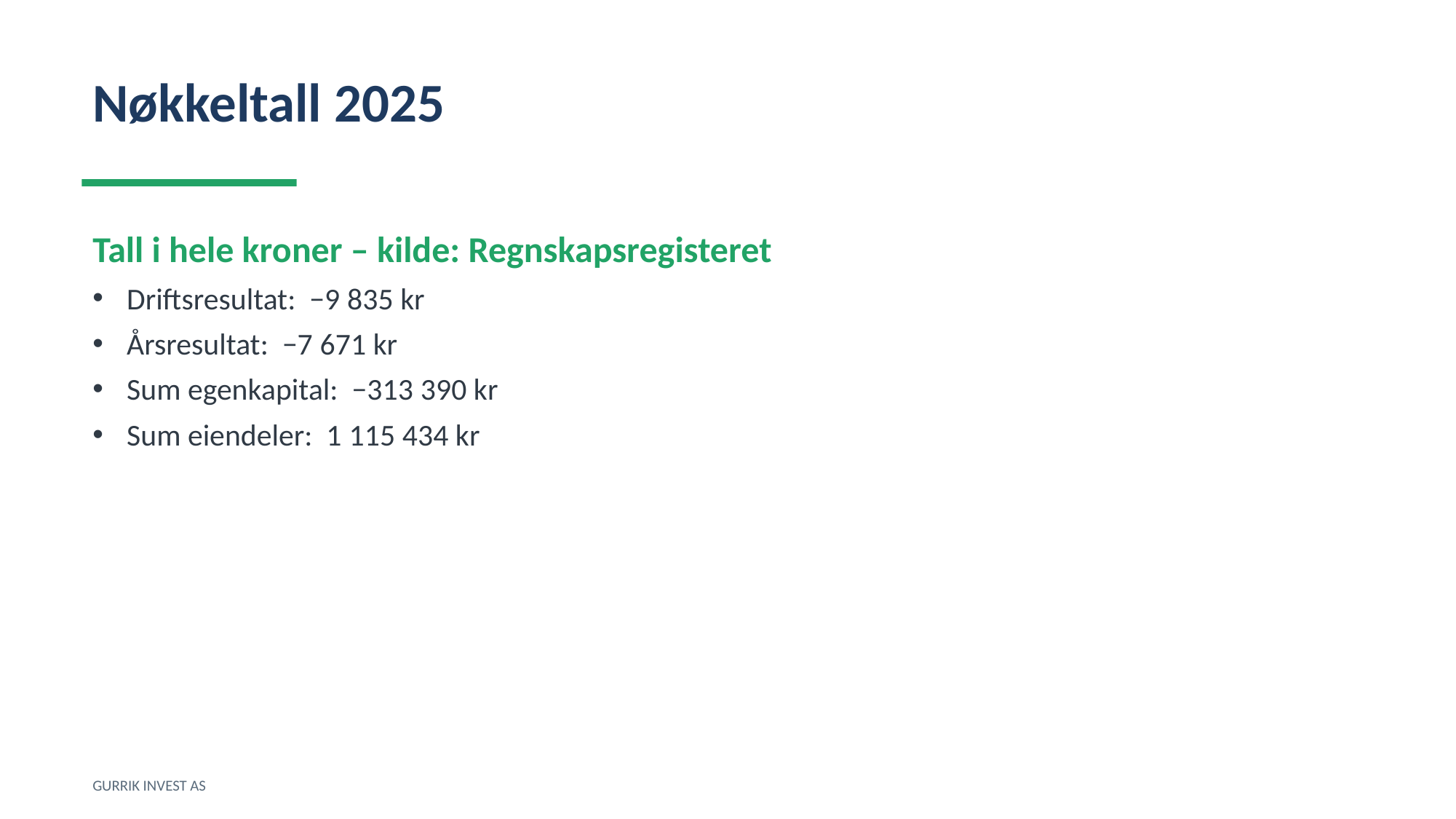

Nøkkeltall 2025

Tall i hele kroner – kilde: Regnskapsregisteret
Driftsresultat:  −9 835 kr
Årsresultat:  −7 671 kr
Sum egenkapital:  −313 390 kr
Sum eiendeler:  1 115 434 kr
GURRIK INVEST AS